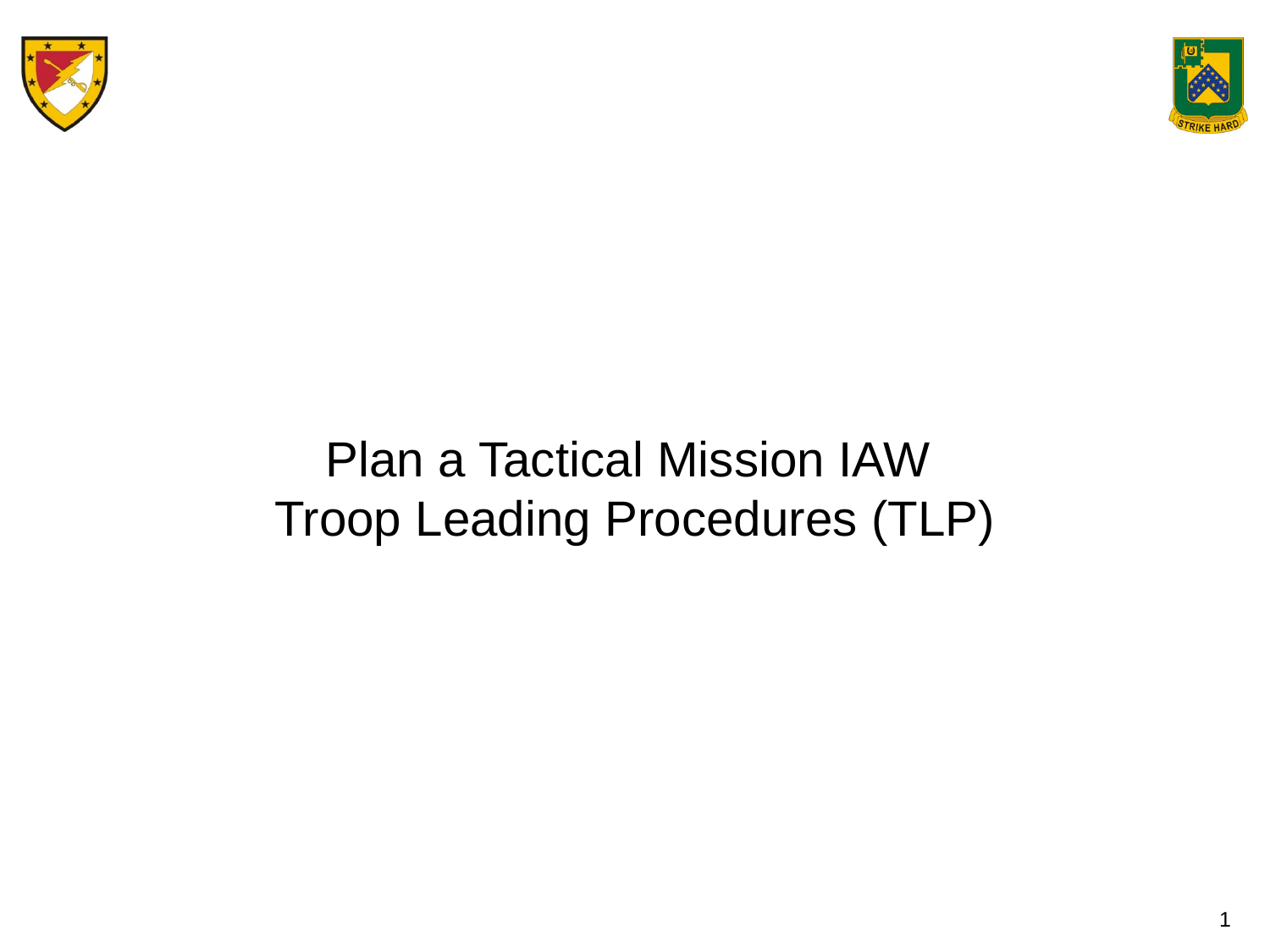

# Plan a Tactical Mission IAW Troop Leading Procedures (TLP)
1